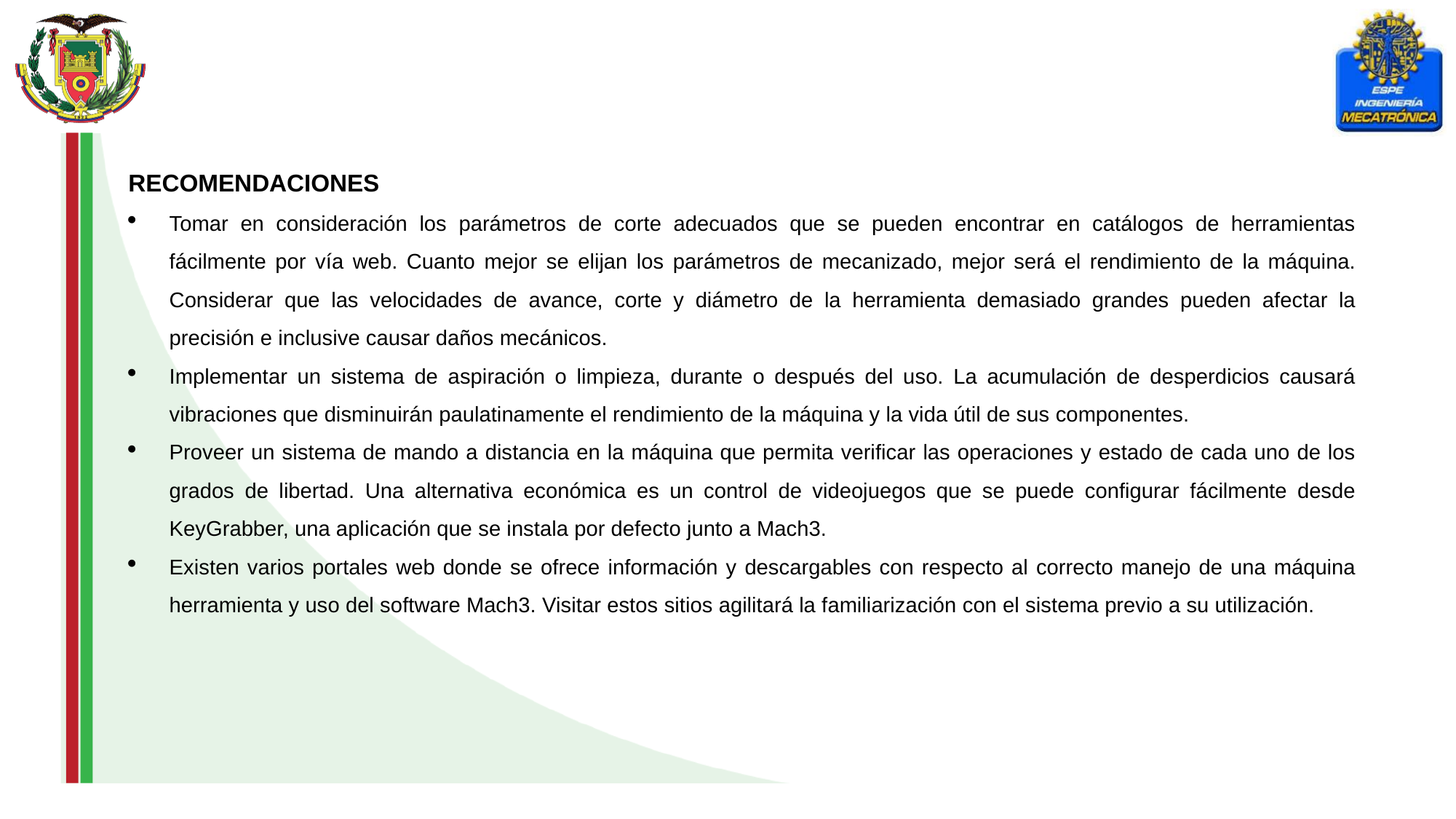

RECOMENDACIONES
Tomar en consideración los parámetros de corte adecuados que se pueden encontrar en catálogos de herramientas fácilmente por vía web. Cuanto mejor se elijan los parámetros de mecanizado, mejor será el rendimiento de la máquina. Considerar que las velocidades de avance, corte y diámetro de la herramienta demasiado grandes pueden afectar la precisión e inclusive causar daños mecánicos.
Implementar un sistema de aspiración o limpieza, durante o después del uso. La acumulación de desperdicios causará vibraciones que disminuirán paulatinamente el rendimiento de la máquina y la vida útil de sus componentes.
Proveer un sistema de mando a distancia en la máquina que permita verificar las operaciones y estado de cada uno de los grados de libertad. Una alternativa económica es un control de videojuegos que se puede configurar fácilmente desde KeyGrabber, una aplicación que se instala por defecto junto a Mach3.
Existen varios portales web donde se ofrece información y descargables con respecto al correcto manejo de una máquina herramienta y uso del software Mach3. Visitar estos sitios agilitará la familiarización con el sistema previo a su utilización.